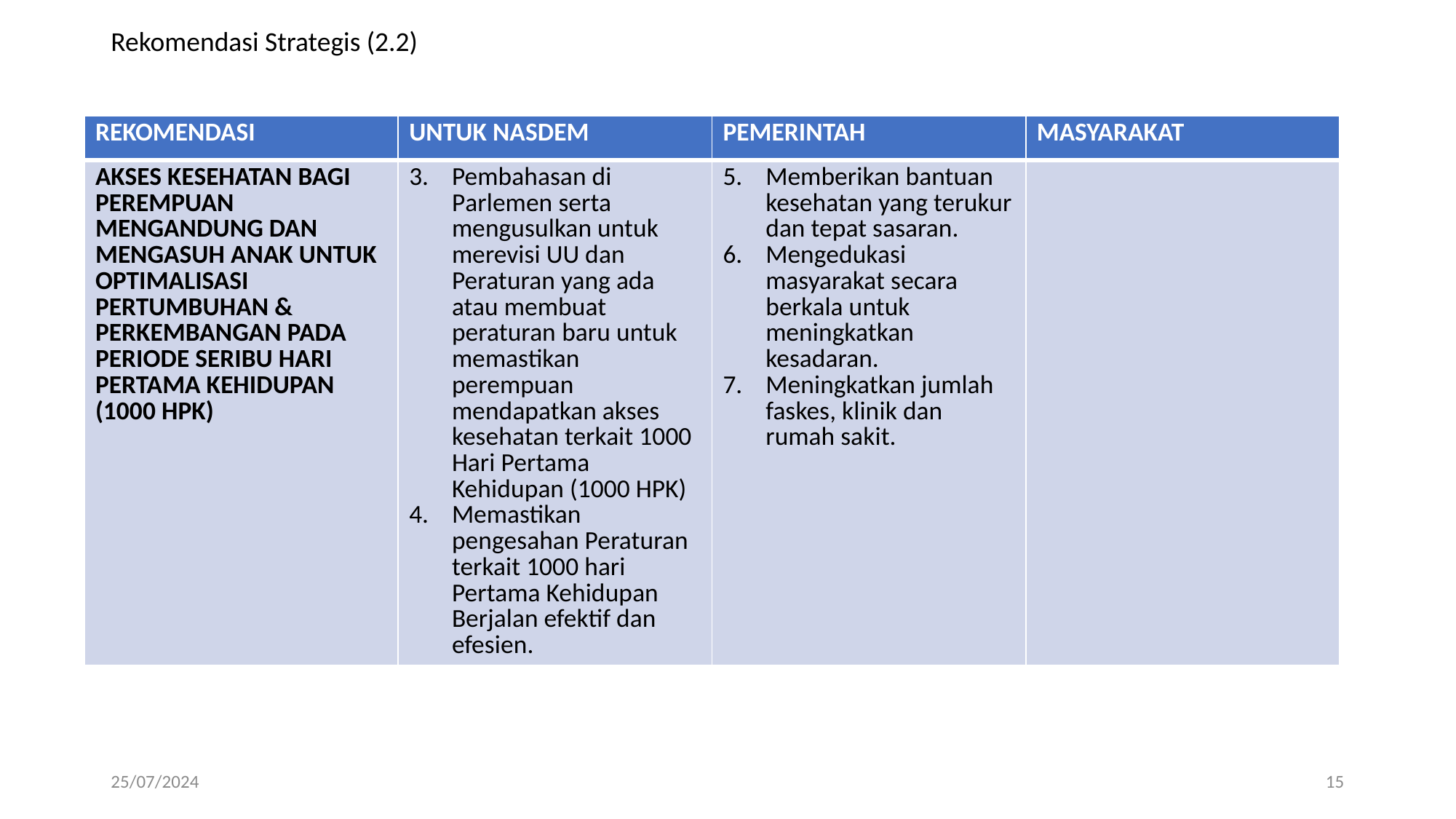

# Rekomendasi Strategis (2.2)
| REKOMENDASI | UNTUK NASDEM | PEMERINTAH | MASYARAKAT |
| --- | --- | --- | --- |
| AKSES KESEHATAN BAGI PEREMPUAN MENGANDUNG DAN MENGASUH ANAK UNTUK OPTIMALISASI PERTUMBUHAN & PERKEMBANGAN PADA PERIODE SERIBU HARI PERTAMA KEHIDUPAN (1000 HPK) | Pembahasan di Parlemen serta mengusulkan untuk merevisi UU dan Peraturan yang ada atau membuat peraturan baru untuk memastikan perempuan mendapatkan akses kesehatan terkait 1000 Hari Pertama Kehidupan (1000 HPK) Memastikan pengesahan Peraturan terkait 1000 hari Pertama Kehidupan Berjalan efektif dan efesien. | Memberikan bantuan kesehatan yang terukur dan tepat sasaran. Mengedukasi masyarakat secara berkala untuk meningkatkan kesadaran. Meningkatkan jumlah faskes, klinik dan rumah sakit. |  |
25/07/2024
15